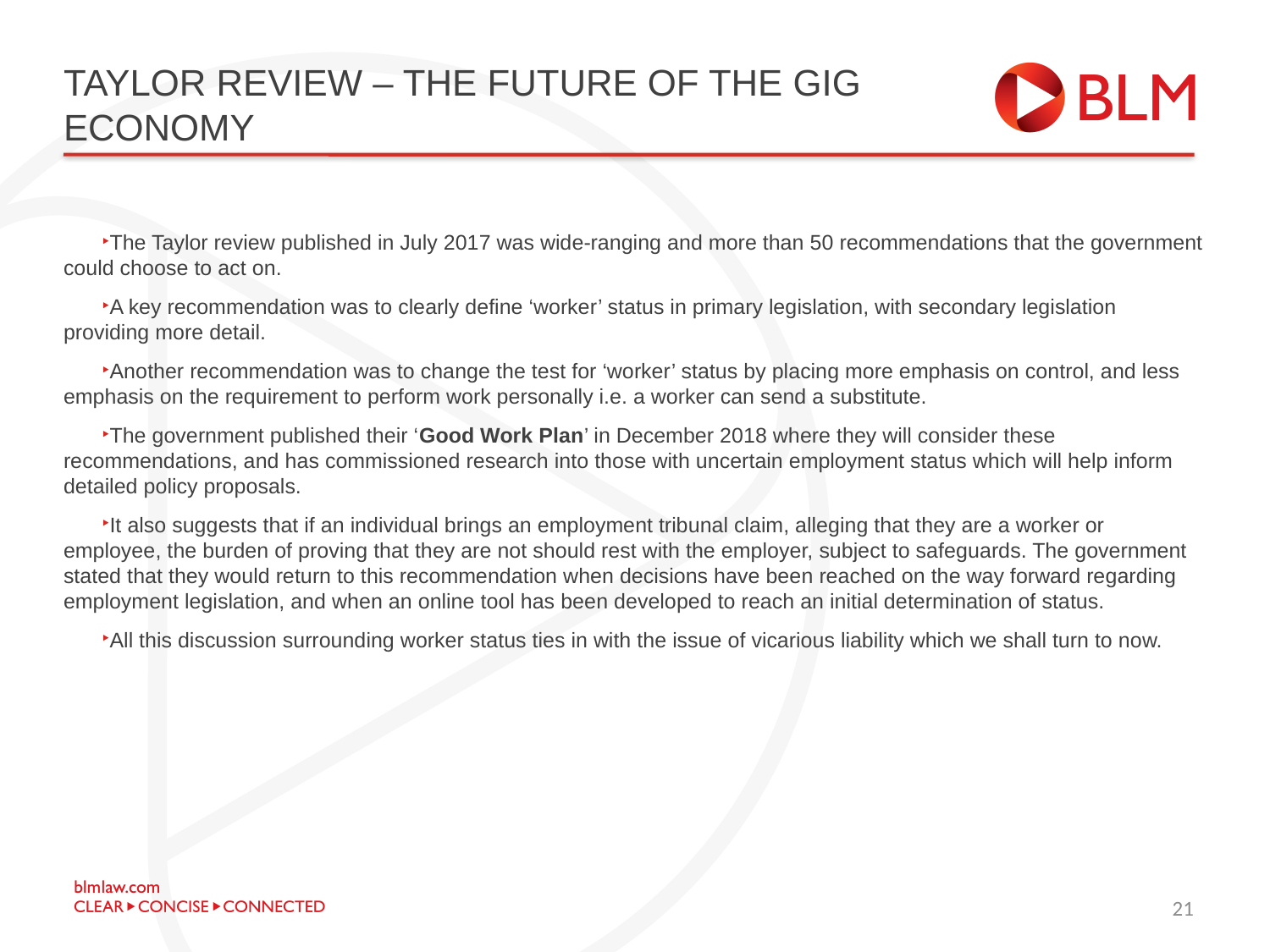

# TAYLOR REVIEW – THE FUTURE OF THE GIG ECONOMY
The Taylor review published in July 2017 was wide-ranging and more than 50 recommendations that the government could choose to act on.
A key recommendation was to clearly define ‘worker’ status in primary legislation, with secondary legislation providing more detail.
Another recommendation was to change the test for ‘worker’ status by placing more emphasis on control, and less emphasis on the requirement to perform work personally i.e. a worker can send a substitute.
The government published their ‘Good Work Plan’ in December 2018 where they will consider these recommendations, and has commissioned research into those with uncertain employment status which will help inform detailed policy proposals.
It also suggests that if an individual brings an employment tribunal claim, alleging that they are a worker or employee, the burden of proving that they are not should rest with the employer, subject to safeguards. The government stated that they would return to this recommendation when decisions have been reached on the way forward regarding employment legislation, and when an online tool has been developed to reach an initial determination of status.
All this discussion surrounding worker status ties in with the issue of vicarious liability which we shall turn to now.

21